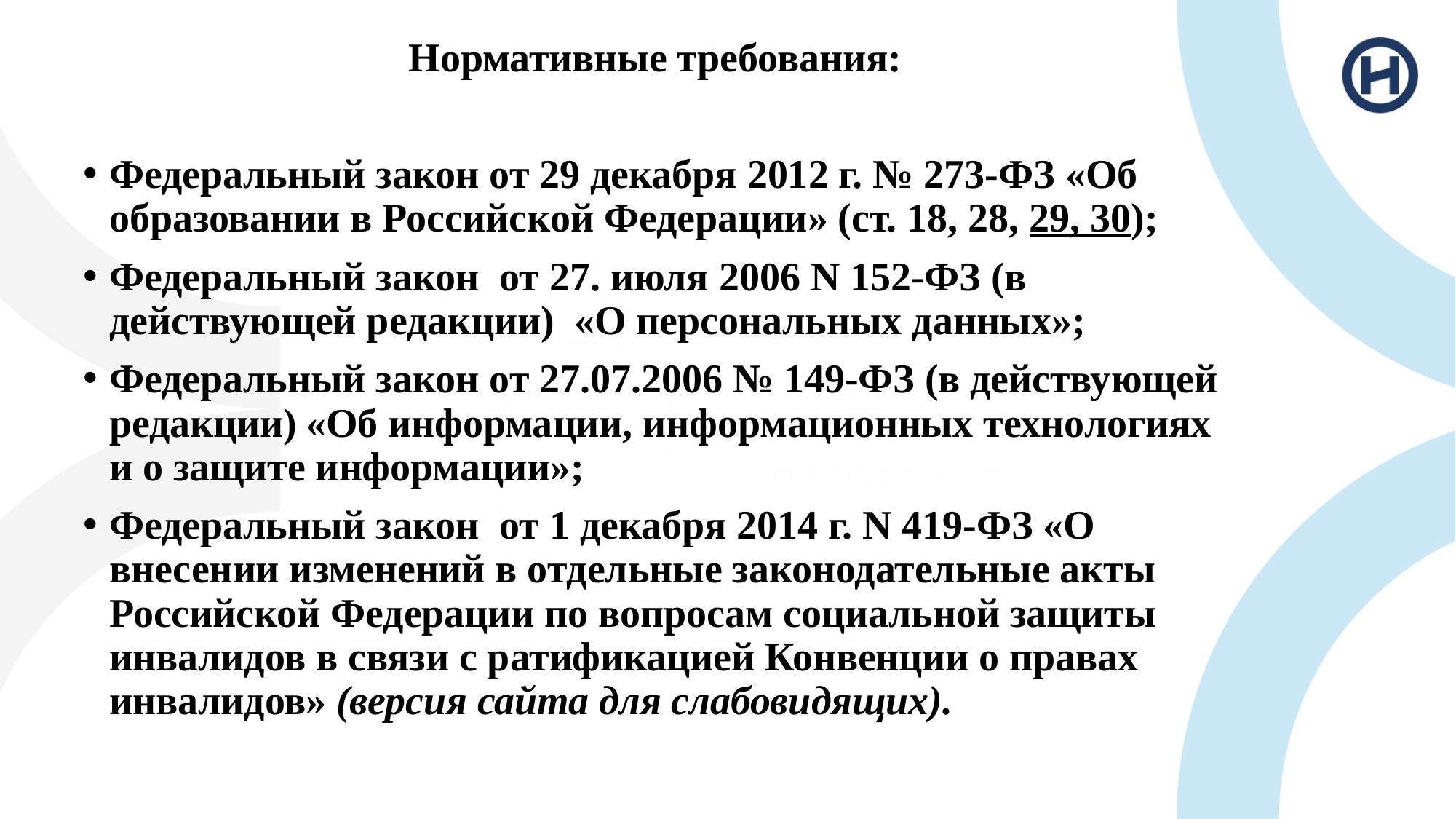

Нормативные требования:

Федеральный закон от 29 декабря 2012 г. № 273-ФЗ «Об  образовании в Российской Федерации» (ст. 18, 28, 29, 30);
Федеральный закон  от 27. июля 2006 N 152-ФЗ (в действующей редакции)  «О персональных данных»;
Федеральный закон от 27.07.2006 № 149-ФЗ (в действующей редакции) «Об информации, информационных технологиях и о защите информации»;
Федеральный закон  от 1 декабря 2014 г. N 419-ФЗ «О внесении изменений в отдельные законодательные акты Российской Федерации по вопросам социальной защиты инвалидов в связи с ратификацией Конвенции о правах инвалидов» (версия сайта для слабовидящих).